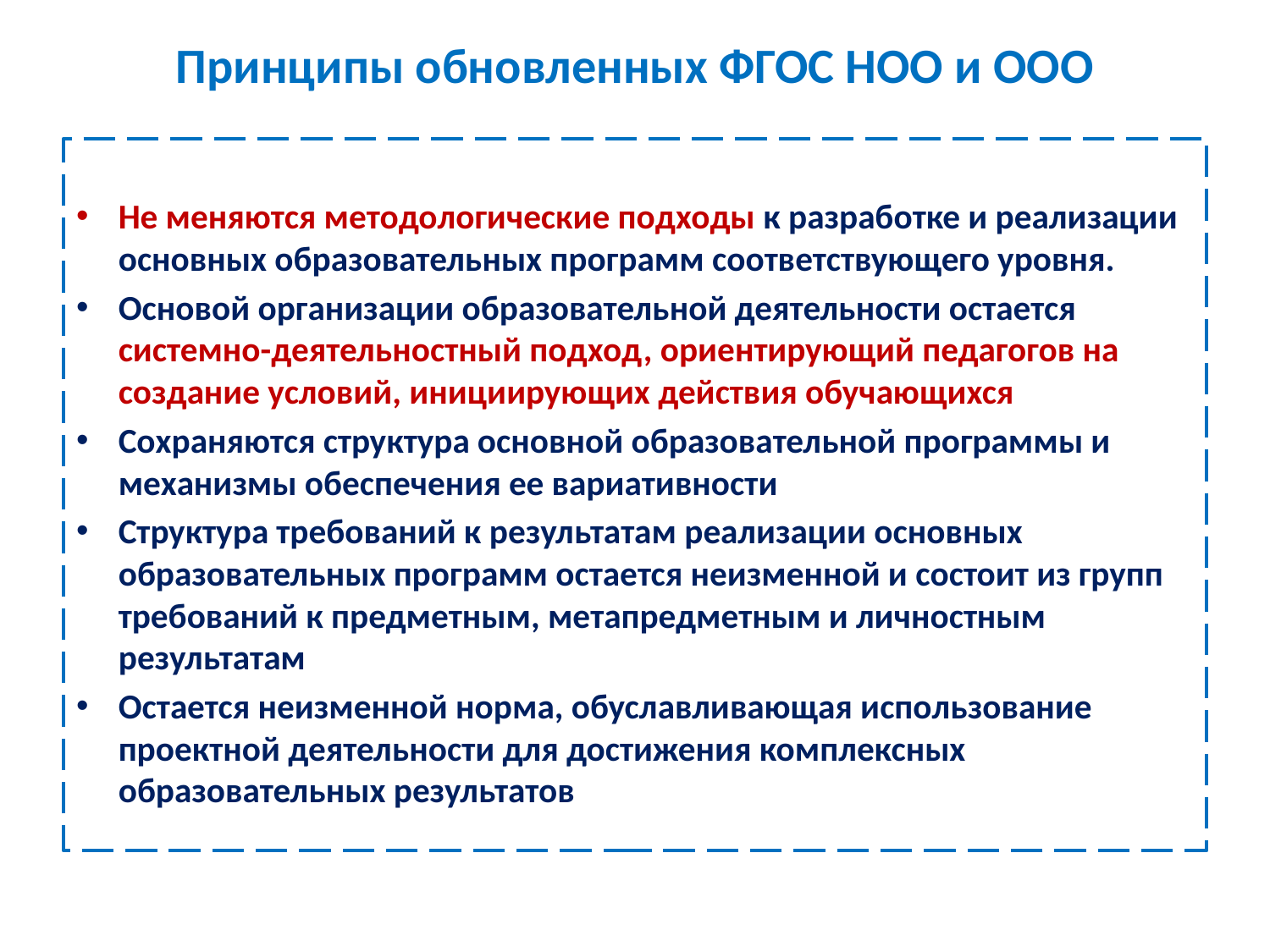

# Принципы обновленных ФГОС НОО и ООО

Не меняются методологические подходы к разработке и реализации основных образовательных программ соответствующего уровня.
Основой организации образовательной деятельности остается системно-деятельностный подход, ориентирующий педагогов на создание условий, инициирующих действия обучающихся
Сохраняются структура основной образовательной программы и механизмы обеспечения ее вариативности
Структура требований к результатам реализации основных образовательных программ остается неизменной и состоит из групп требований к предметным, метапредметным и личностным результатам
Остается неизменной норма, обуславливающая использование проектной деятельности для достижения комплексных образовательных результатов